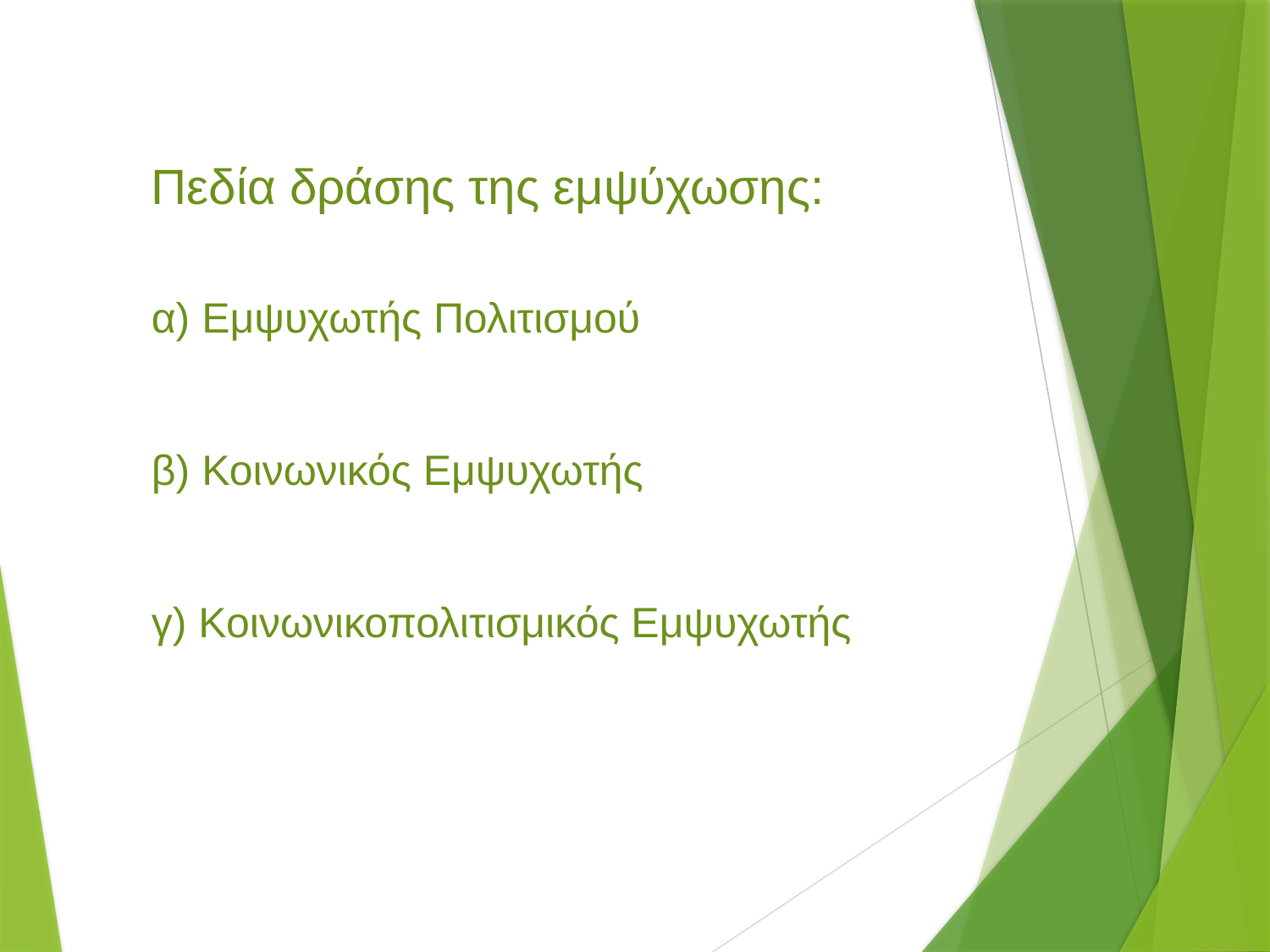

Πεδία δράσης της εμψύχωσης:

α) Εμψυχωτής Πολιτισμού

β) Κοινωνικός Εμψυχωτής

γ) Κοινωνικοπολιτισμικός Εμψυχωτής